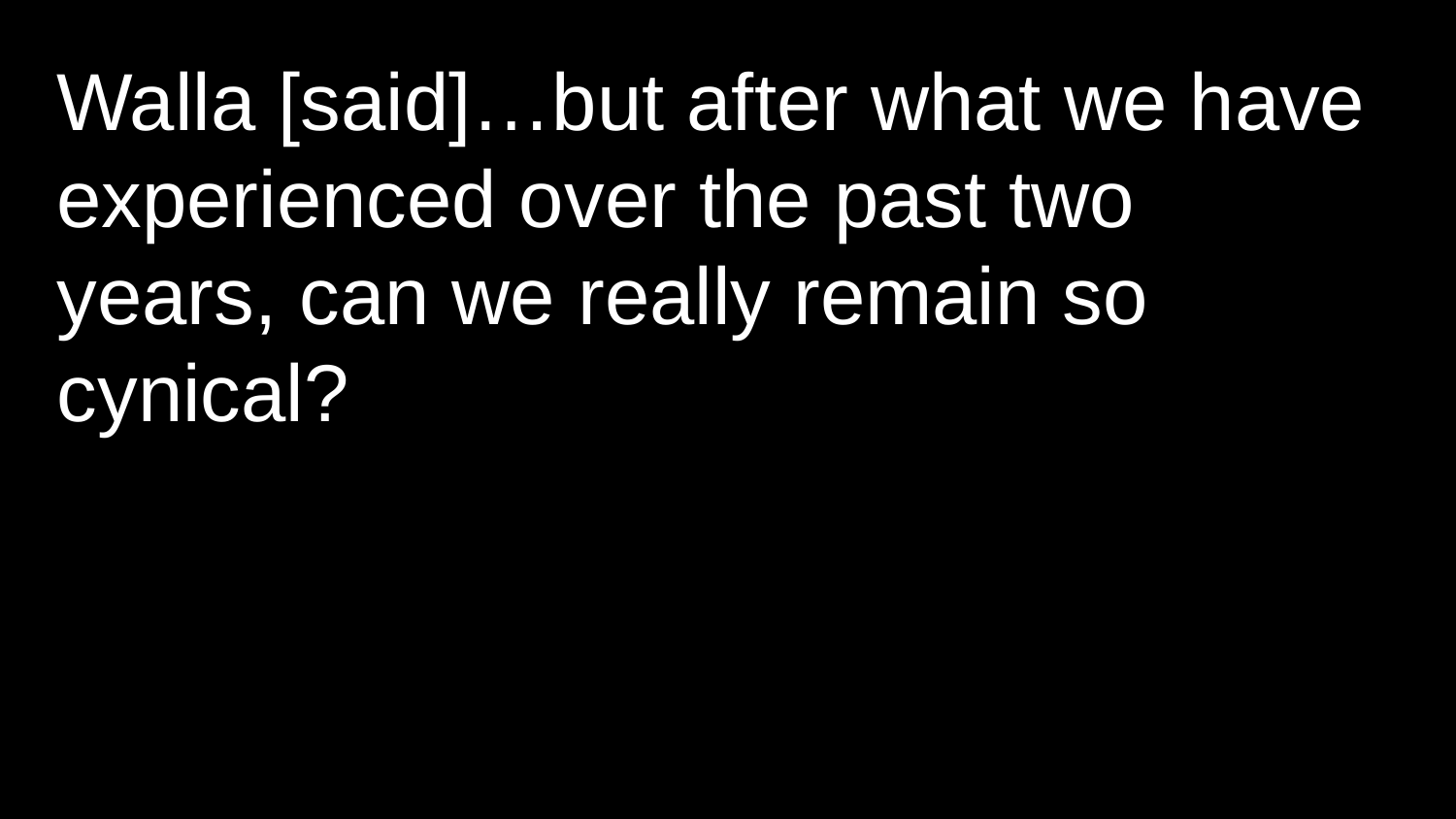

Walla [said]…but after what we have experienced over the past two years, can we really remain so cynical?